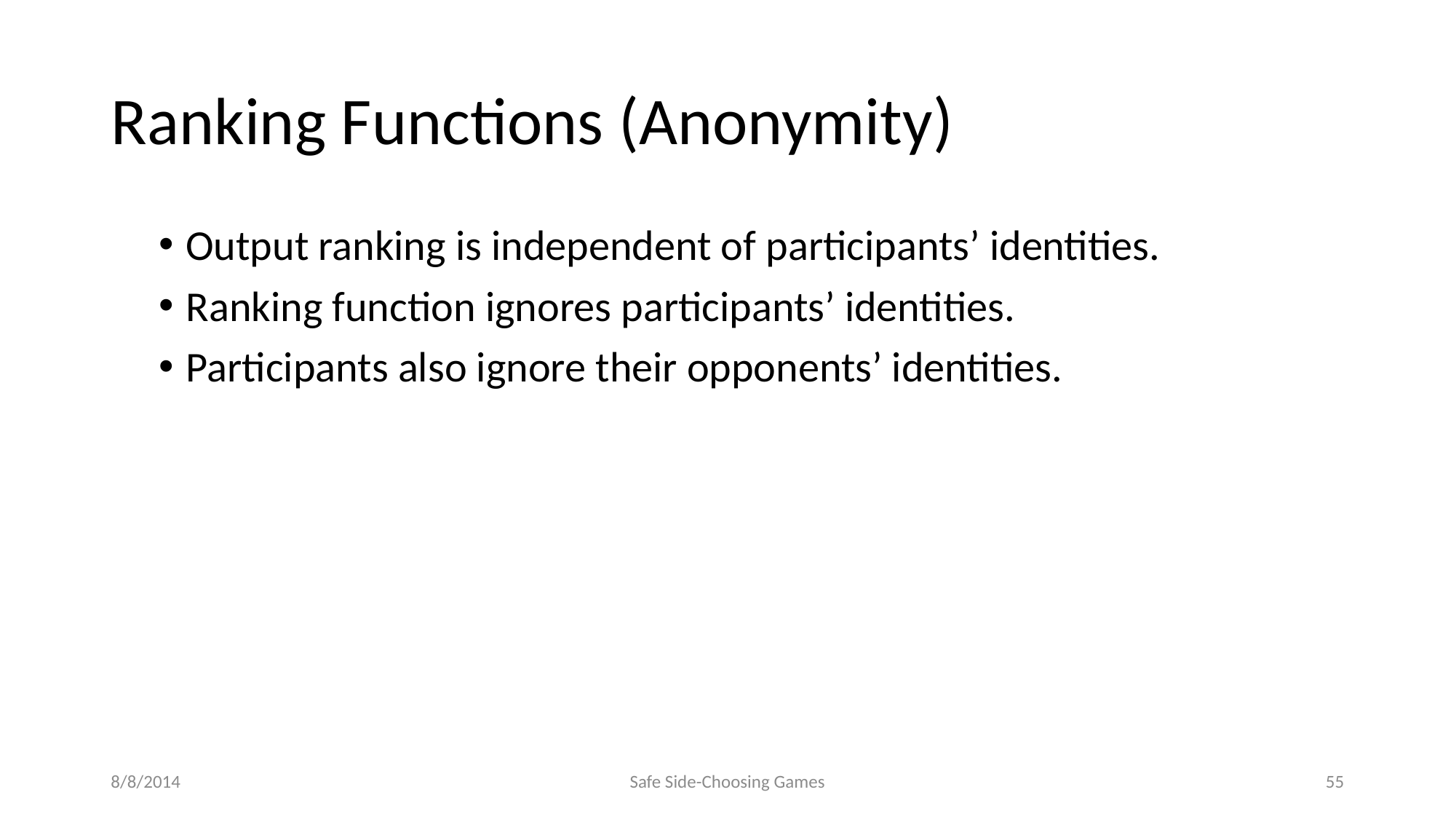

# Ranking Functions (Anonymity)
Output ranking is independent of participants’ identities.
Ranking function ignores participants’ identities.
Participants also ignore their opponents’ identities.
8/8/2014
Safe Side-Choosing Games
55